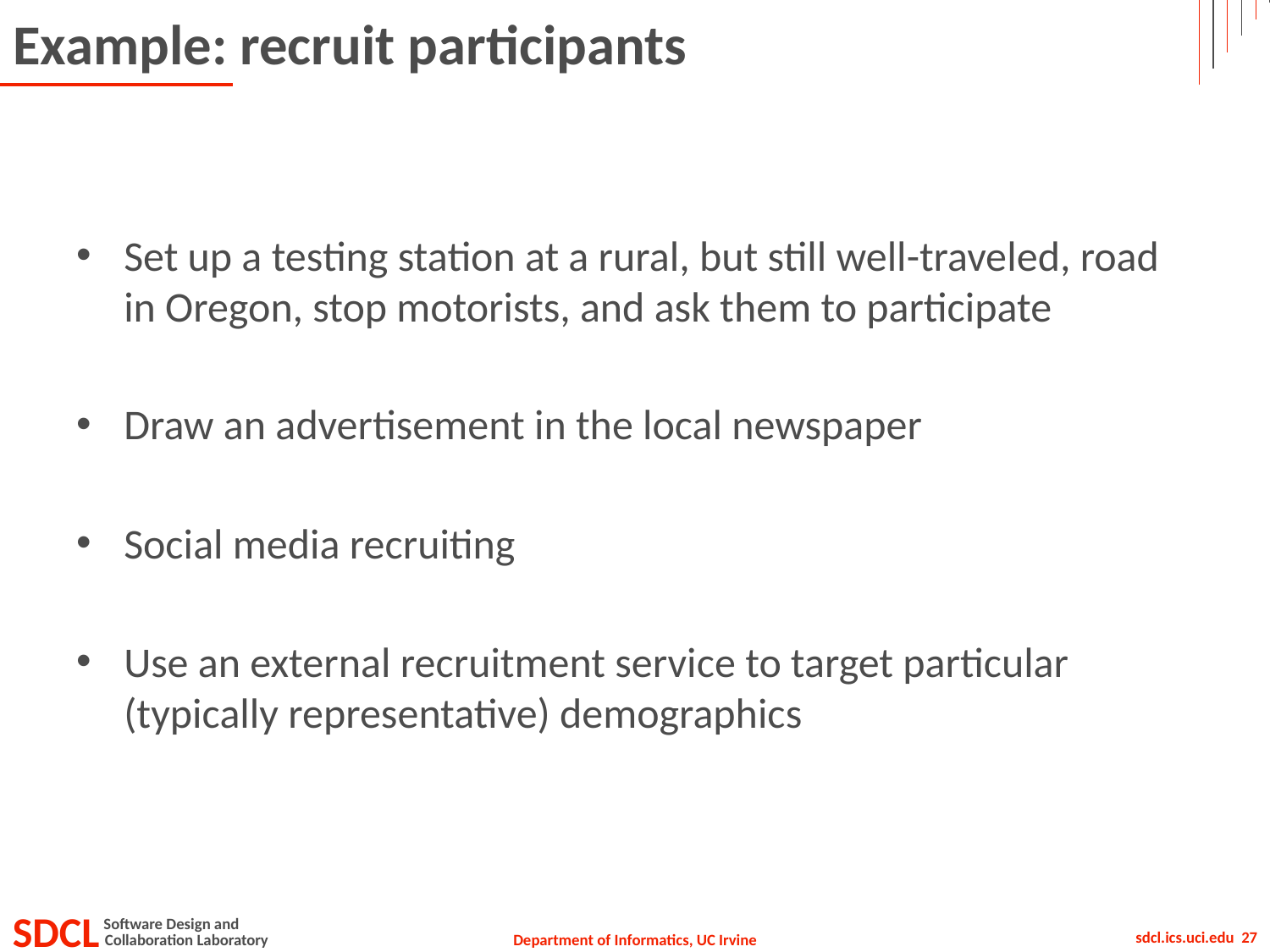

# Example: recruit participants
Set up a testing station at a rural, but still well-traveled, road in Oregon, stop motorists, and ask them to participate

Draw an advertisement in the local newspaper

Social media recruiting

Use an external recruitment service to target particular (typically representative) demographics